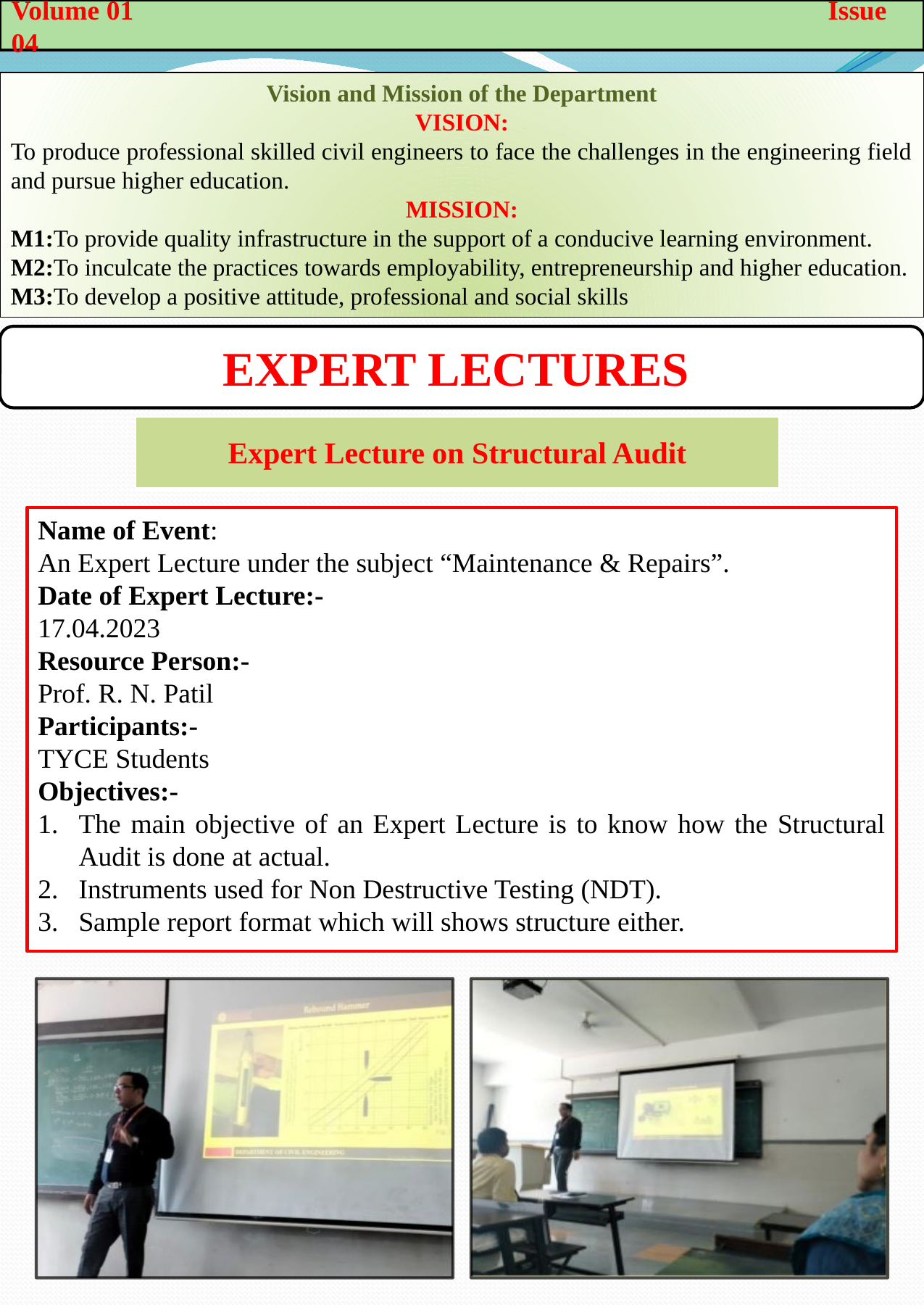

Volume 01                                                                                                     Issue 04
Vision and Mission of the Department
VISION:
To produce professional skilled civil engineers to face the challenges in the engineering field and pursue higher education.
MISSION:
M1:To provide quality infrastructure in the support of a conducive learning environment.
M2:To inculcate the practices towards employability, entrepreneurship and higher education.
M3:To develop a positive attitude, professional and social skills
Expert Lectures
| Expert Lecture on Structural Audit |
| --- |
Name of Event:
An Expert Lecture under the subject “Maintenance & Repairs”.
Date of Expert Lecture:-
17.04.2023
Resource Person:-
Prof. R. N. Patil
Participants:-
TYCE Students
Objectives:-
The main objective of an Expert Lecture is to know how the Structural Audit is done at actual.
Instruments used for Non Destructive Testing (NDT).
Sample report format which will shows structure either.